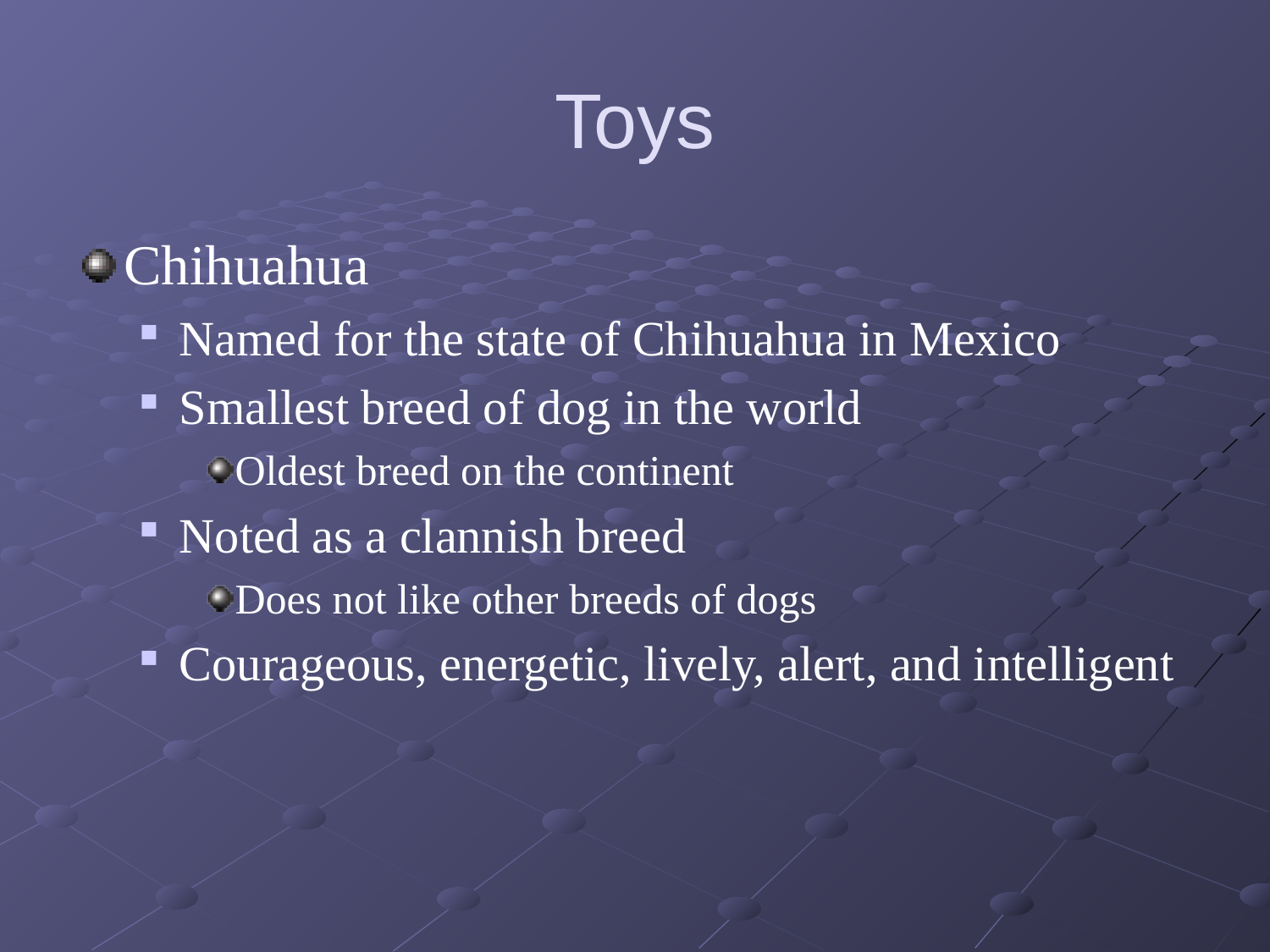

# Toys
Chihuahua
Named for the state of Chihuahua in Mexico
Smallest breed of dog in the world
Oldest breed on the continent
Noted as a clannish breed
Does not like other breeds of dogs
Courageous, energetic, lively, alert, and intelligent